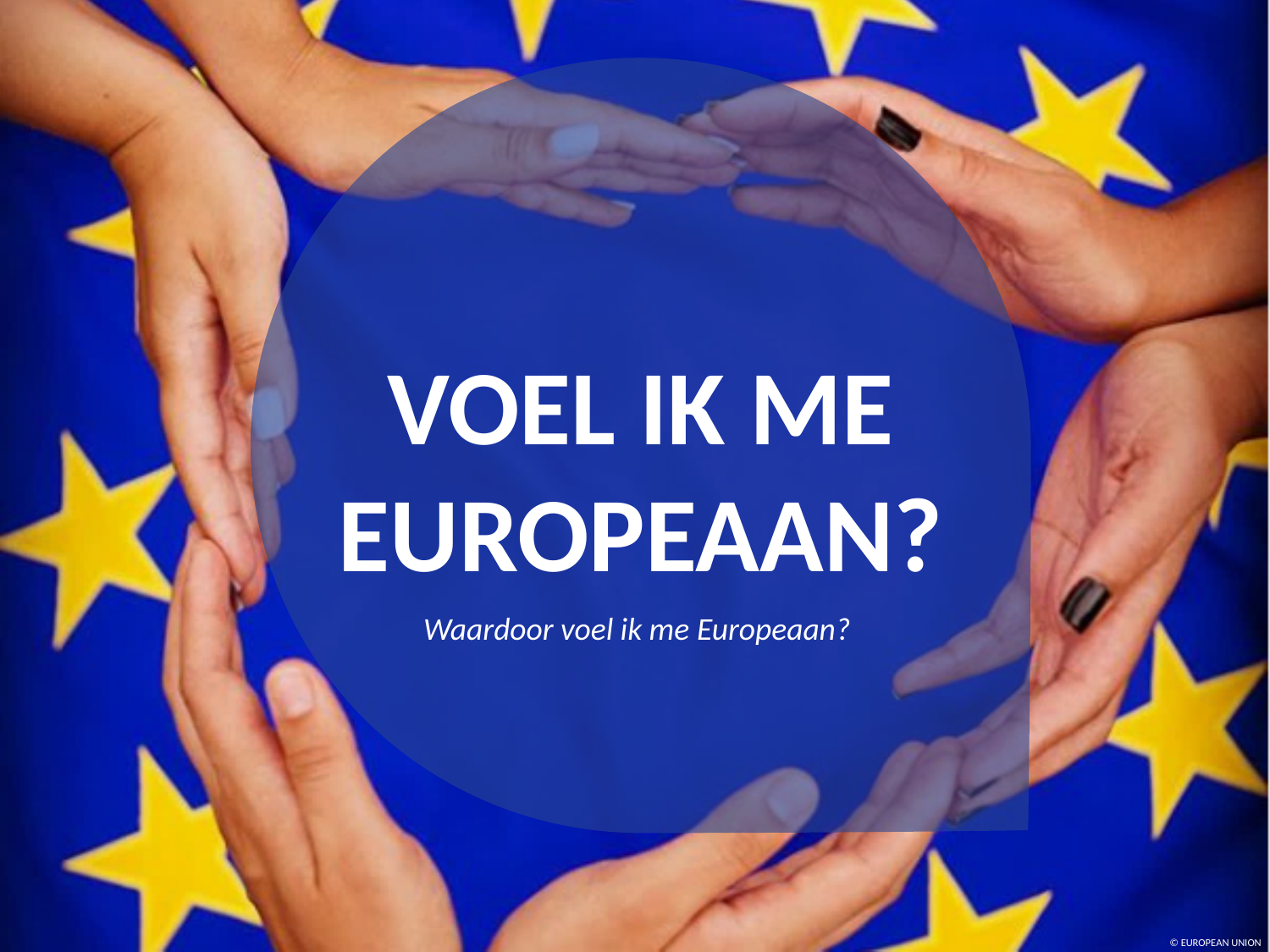

VOEL IK ME EUROPEAAN?
Waardoor voel ik me Europeaan?
© EUROPEAN UNION